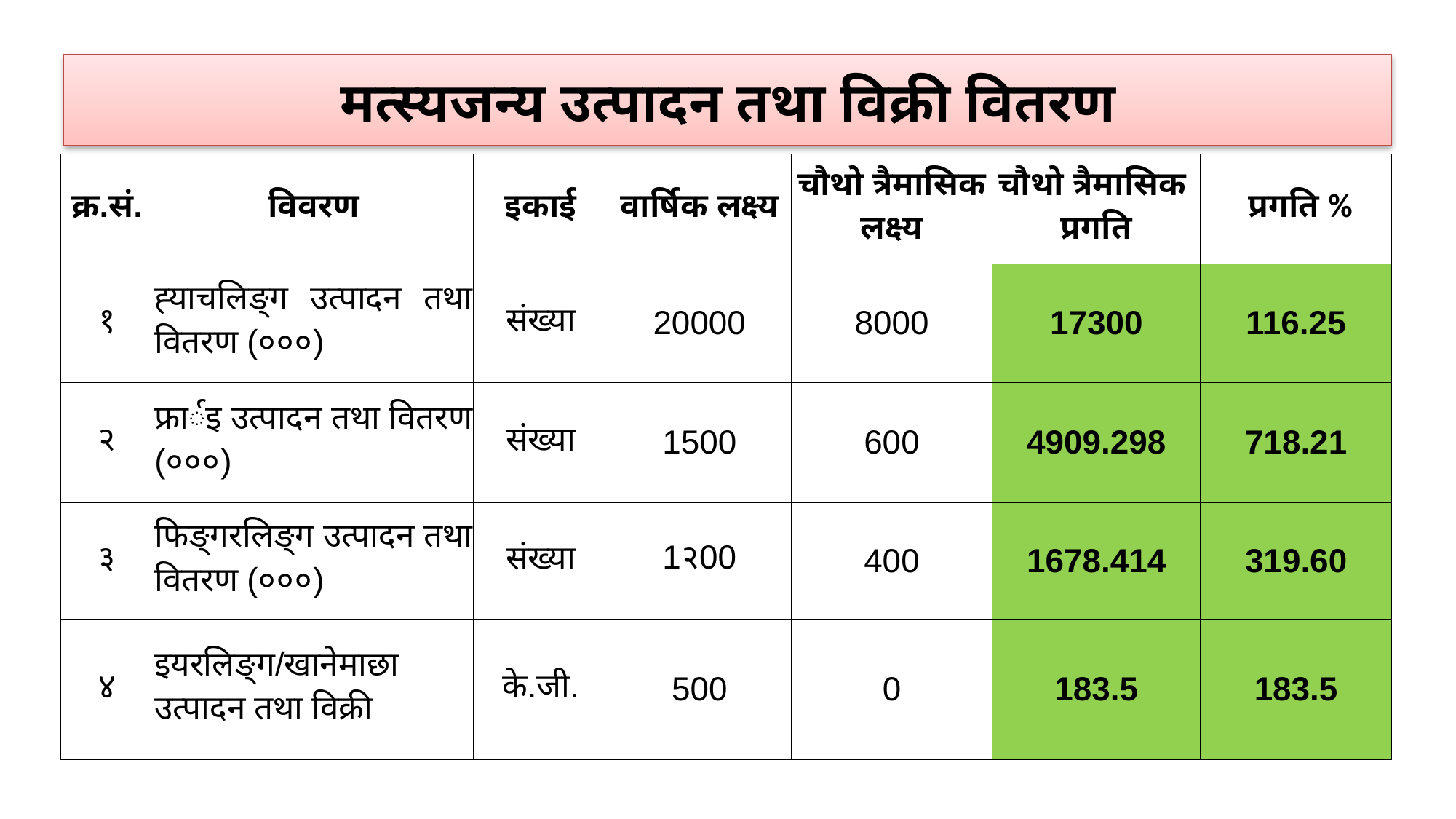

मत्स्यजन्य उत्पादन तथा विक्री वितरण
| क्र.सं. | विवरण | इकाई | वार्षिक लक्ष्य | चौथो त्रैमासिक लक्ष्य | चौथो त्रैमासिक प्रगति | प्रगति % |
| --- | --- | --- | --- | --- | --- | --- |
| १ | ह्याचलिङ्ग उत्पादन तथा वितरण (०००) | संख्या | 20000 | 8000 | 17300 | 116.25 |
| २ | फ्रार्इ उत्पादन तथा वितरण (०००) | संख्या | 1500 | 600 | 4909.298 | 718.21 |
| ३ | फिङ्गरलिङ्ग उत्पादन तथा वितरण (०००) | संख्या | 1२00 | 400 | 1678.414 | 319.60 |
| ४ | इयरलिङ्ग/खानेमाछा उत्पादन तथा विक्री | के.जी. | 500 | 0 | 183.5 | 183.5 |